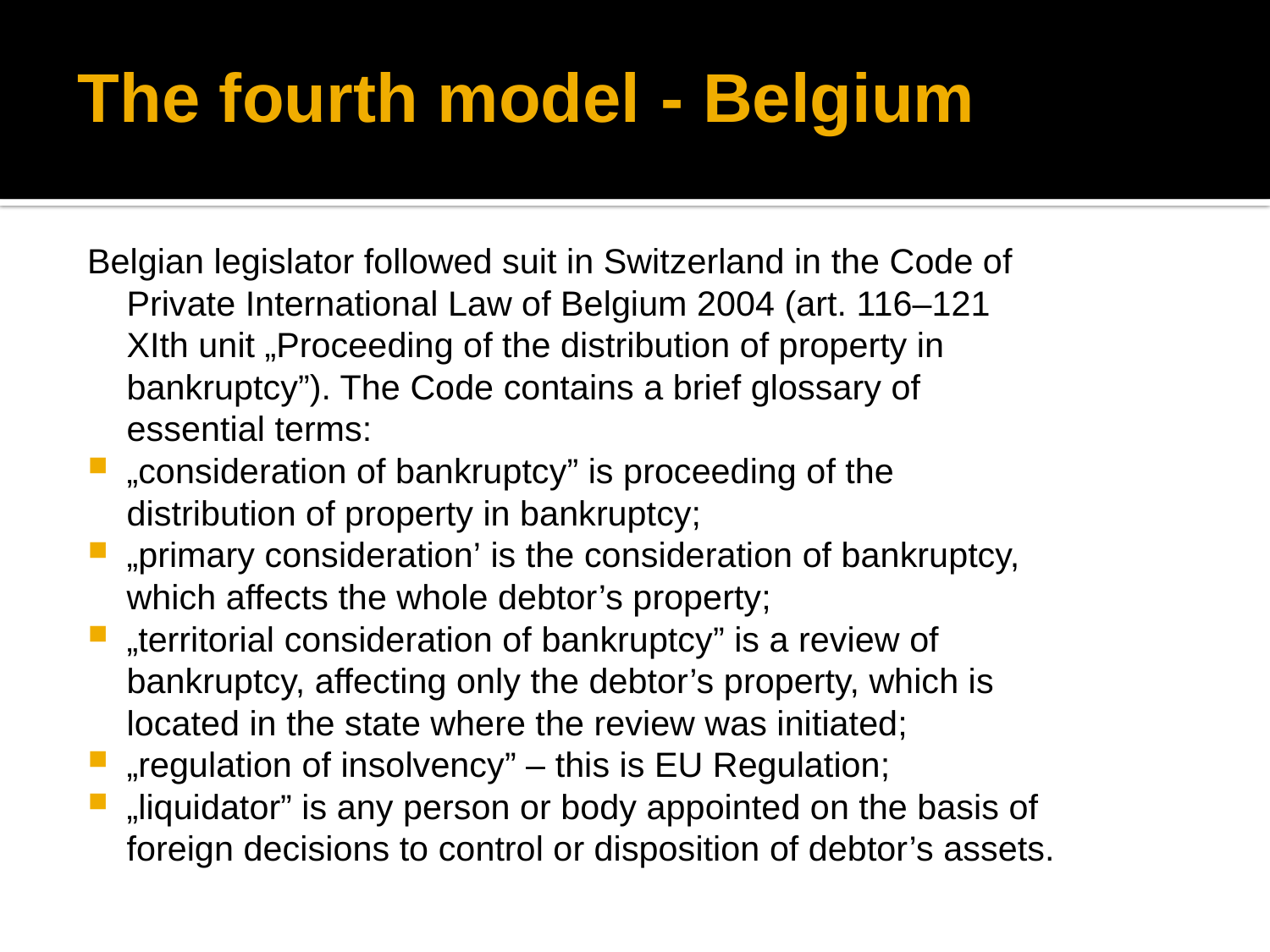

# The fourth model - Belgium
Belgian legislator followed suit in Switzerland in the Code of Private International Law of Belgium 2004 (art. 116–121 XIth unit „Proceeding of the distribution of property in bankruptcy”). The Code contains a brief glossary of essential terms:
„consideration of bankruptcy” is proceeding of the distribution of property in bankruptcy;
„primary consideration’ is the consideration of bankruptcy, which affects the whole debtor’s property;
„territorial consideration of bankruptcy” is a review of bankruptcy, affecting only the debtor’s property, which is located in the state where the review was initiated;
„regulation of insolvency” – this is EU Regulation;
„liquidator” is any person or body appointed on the basis of foreign decisions to control or disposition of debtor’s assets.